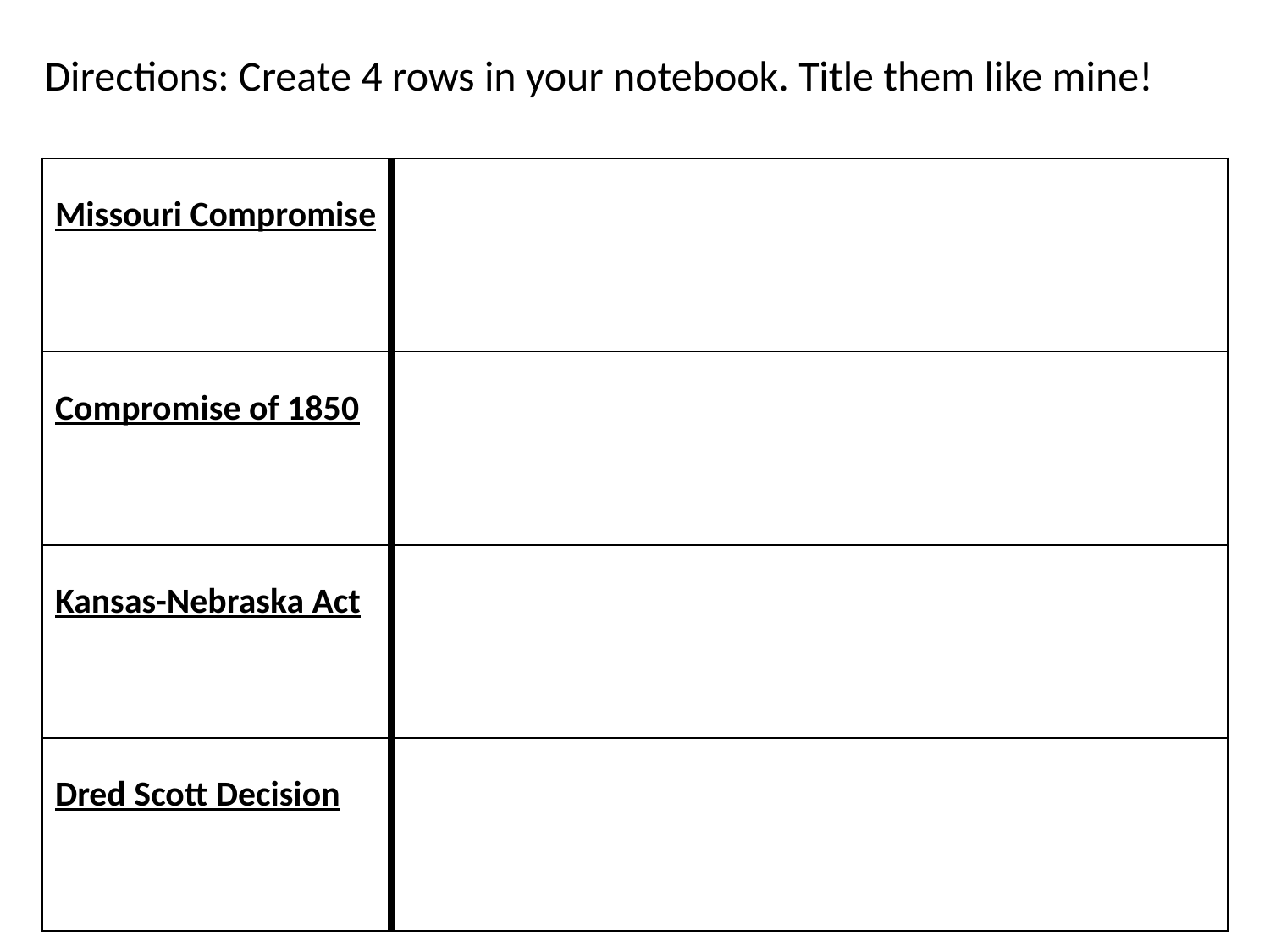

# Directions: Create 4 rows in your notebook. Title them like mine!
| Missouri Compromise |
| --- |
| Compromise of 1850 |
| Kansas-Nebraska Act |
| Dred Scott Decision |